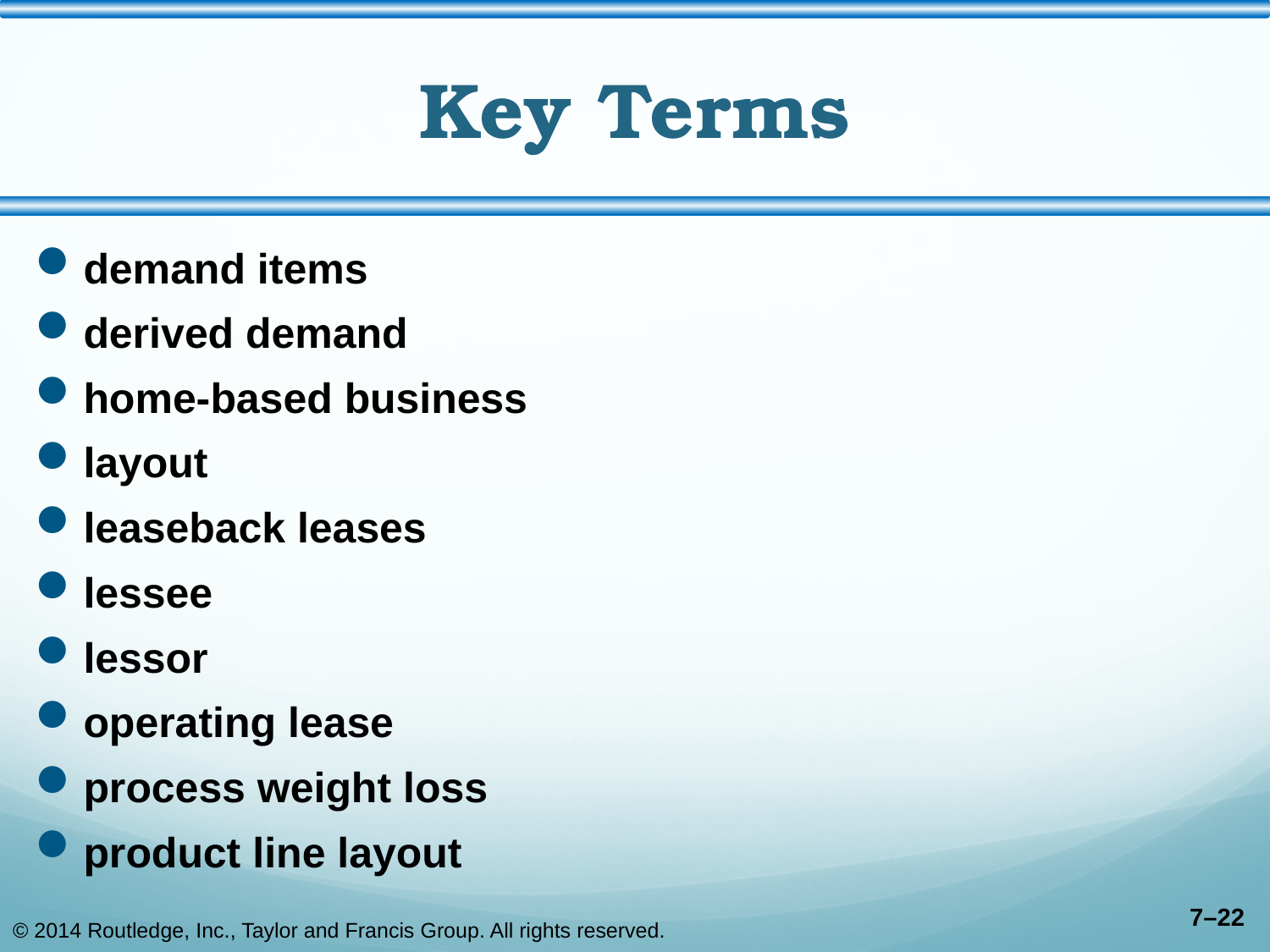

# Key Terms
demand items
derived demand
home-based business
layout
leaseback leases
lessee
lessor
operating lease
process weight loss
product line layout
7–22
© 2014 Routledge, Inc., Taylor and Francis Group. All rights reserved.